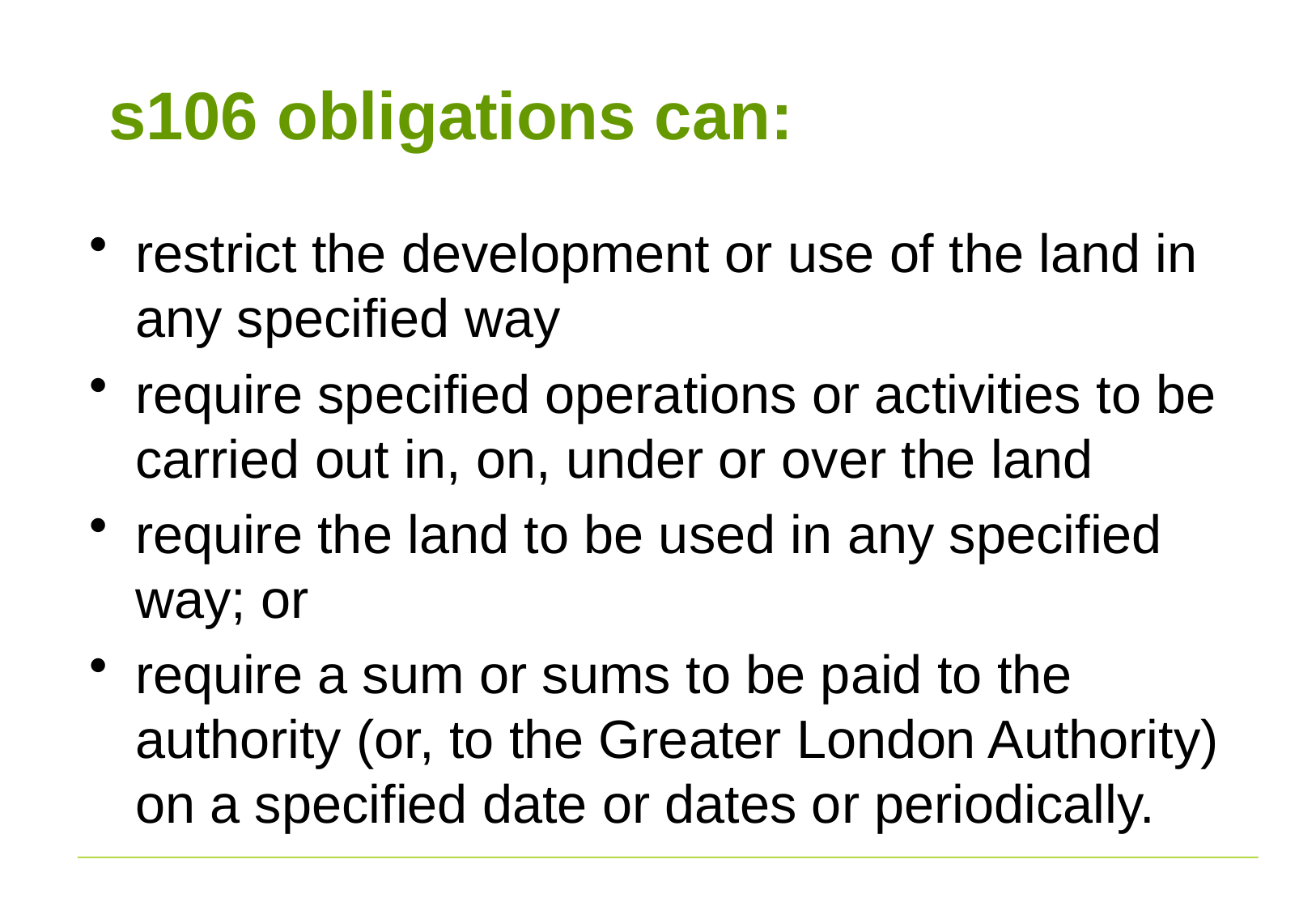

# s106 obligations can:
restrict the development or use of the land in any specified way
require specified operations or activities to be carried out in, on, under or over the land
require the land to be used in any specified way; or
require a sum or sums to be paid to the authority (or, to the Greater London Authority) on a specified date or dates or periodically.